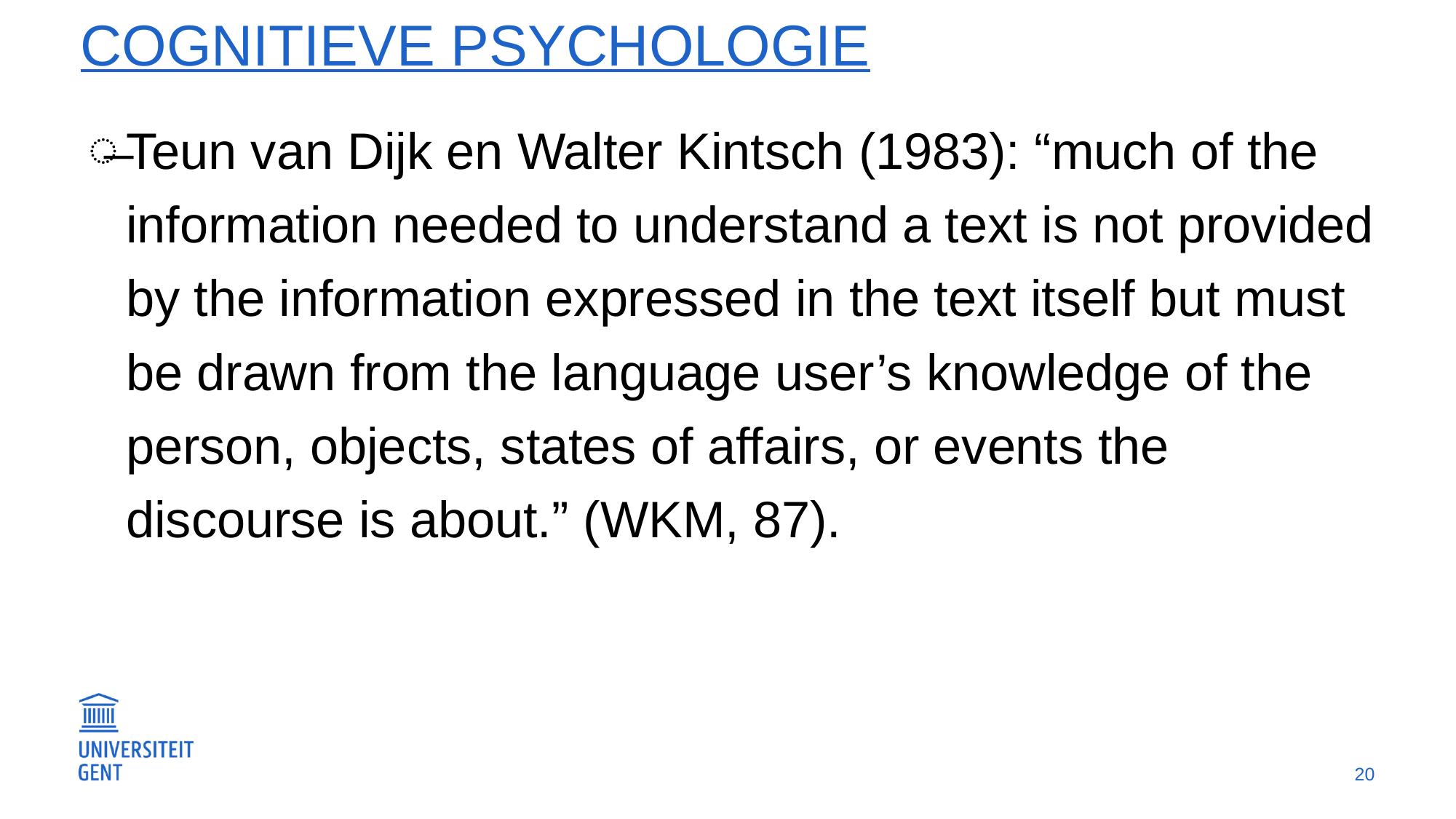

# Cognitieve psychologie
Teun van Dijk en Walter Kintsch (1983): “much of the information needed to understand a text is not provided by the information expressed in the text itself but must be drawn from the language user’s knowledge of the person, objects, states of affairs, or events the discourse is about.” (WKM, 87).

20